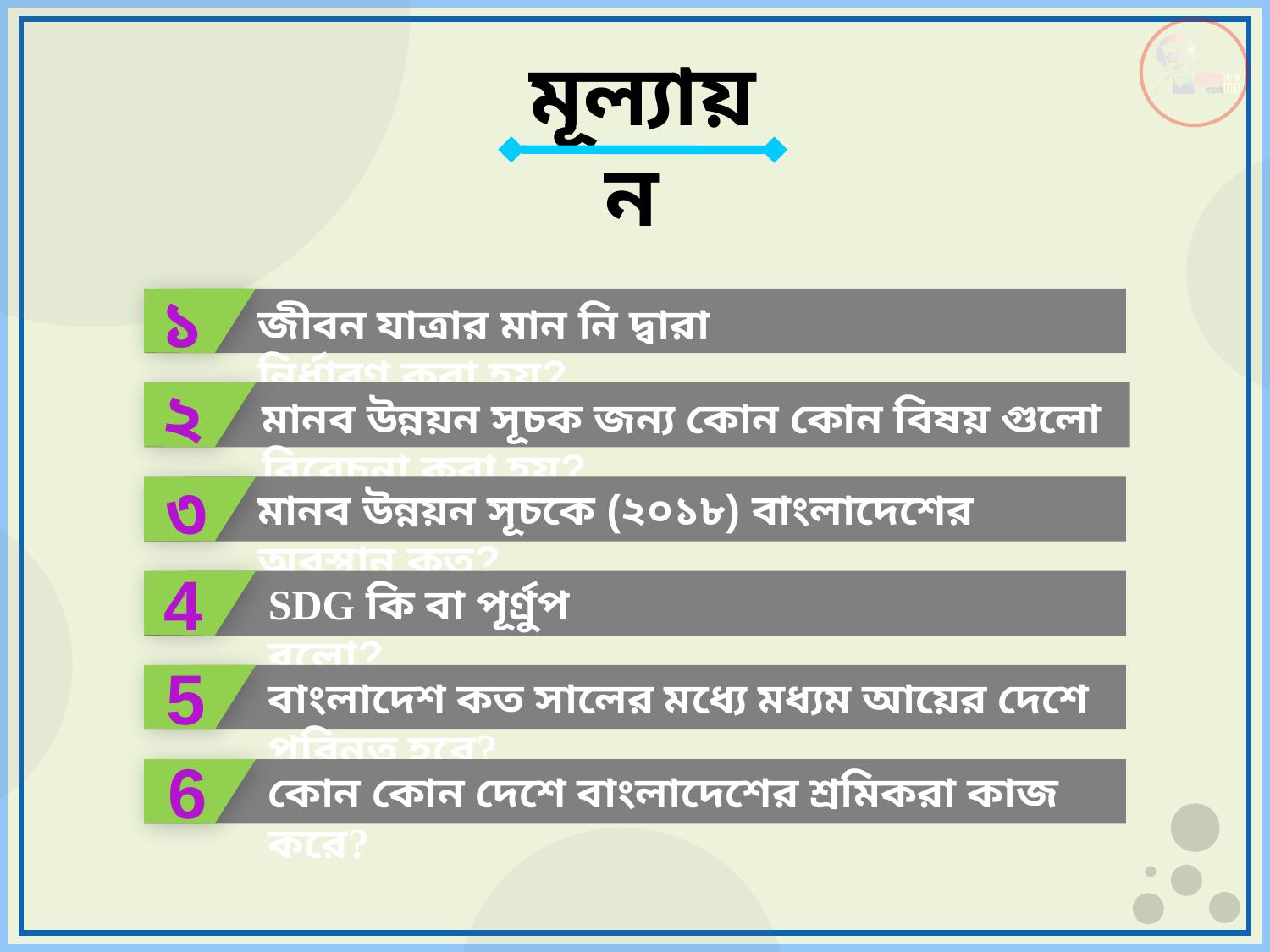

মূল্যায়ন
১

জীবন যাত্রার মান নি দ্বারা নির্ধারণ করা হয়?
২

মানব উন্নয়ন সূচক জন্য কোন কোন বিষয় গুলো বিবেচনা করা হয়?
৩

মানব উন্নয়ন সূচকে (২০১৮) বাংলাদেশের অবস্থান কত?
4

SDG কি বা পূর্ণ্রুপ বলো?
5

বাংলাদেশ কত সালের মধ্যে মধ্যম আয়ের দেশে পরিনত হবে?
6

কোন কোন দেশে বাংলাদেশের শ্রমিকরা কাজ করে?
কত সালে বাংলাদেশ সর্বোচ্চ রেমিটেন্স অর্জন করে?